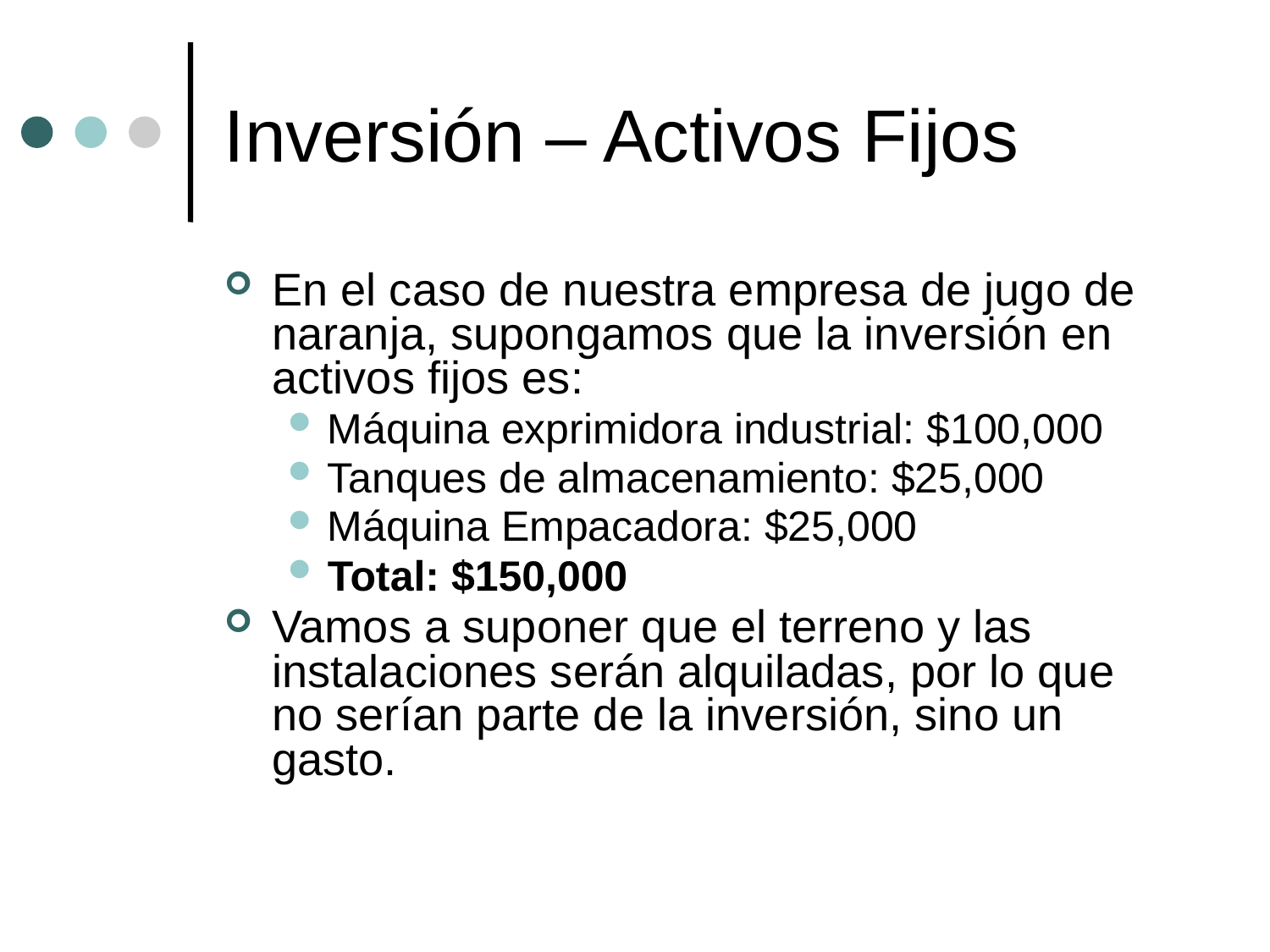

# Inversión – Activos Fijos
En el caso de nuestra empresa de jugo de naranja, supongamos que la inversión en activos fijos es:
Máquina exprimidora industrial: $100,000
Tanques de almacenamiento: $25,000
Máquina Empacadora: $25,000
Total: $150,000
Vamos a suponer que el terreno y las instalaciones serán alquiladas, por lo que no serían parte de la inversión, sino un gasto.